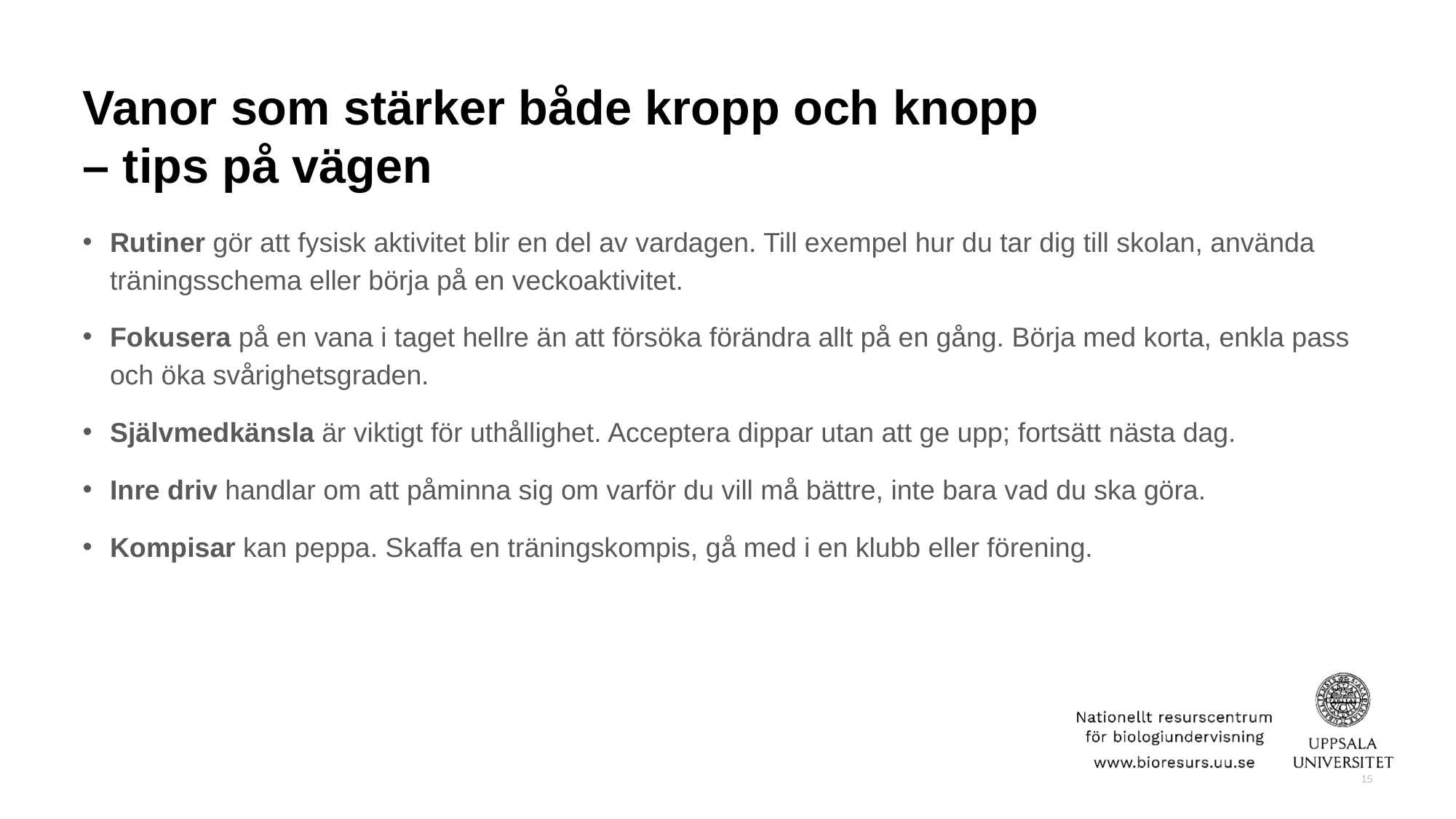

# Vanor som stärker både kropp och knopp – tips på vägen
Rutiner gör att fysisk aktivitet blir en del av vardagen. Till exempel hur du tar dig till skolan, använda träningsschema eller börja på en veckoaktivitet.
Fokusera på en vana i taget hellre än att försöka förändra allt på en gång. Börja med korta, enkla pass och öka svårighetsgraden.
Självmedkänsla är viktigt för uthållighet. Acceptera dippar utan att ge upp; fortsätt nästa dag.
Inre driv handlar om att påminna sig om varför du vill må bättre, inte bara vad du ska göra.
Kompisar kan peppa. Skaffa en träningskompis, gå med i en klubb eller förening.
15